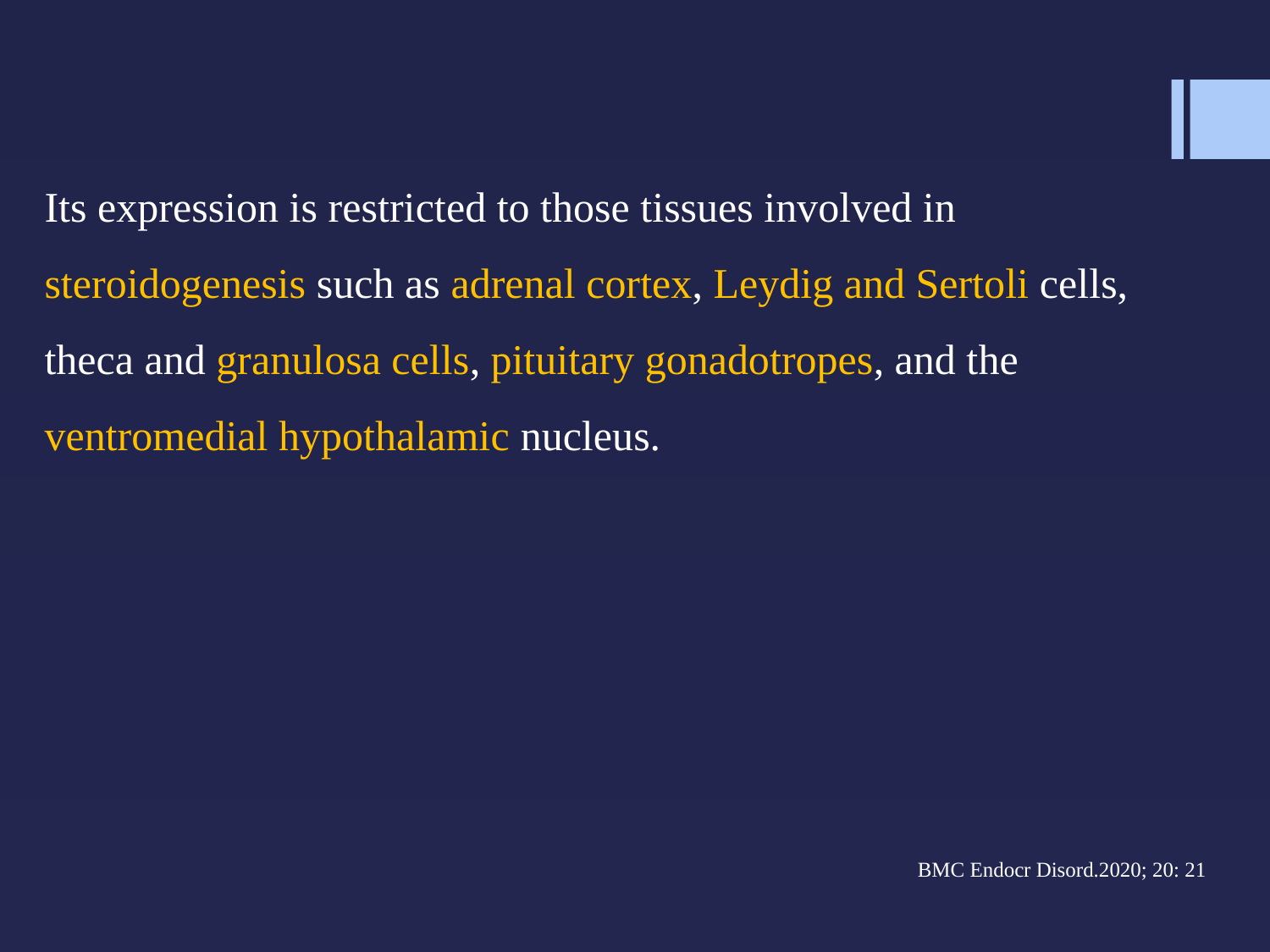

Its expression is restricted to those tissues involved in steroidogenesis such as adrenal cortex, Leydig and Sertoli cells, theca and granulosa cells, pituitary gonadotropes, and the ventromedial hypothalamic nucleus.

                                                                                                                                                                     BMC Endocr Disord.2020; 20: 21
#